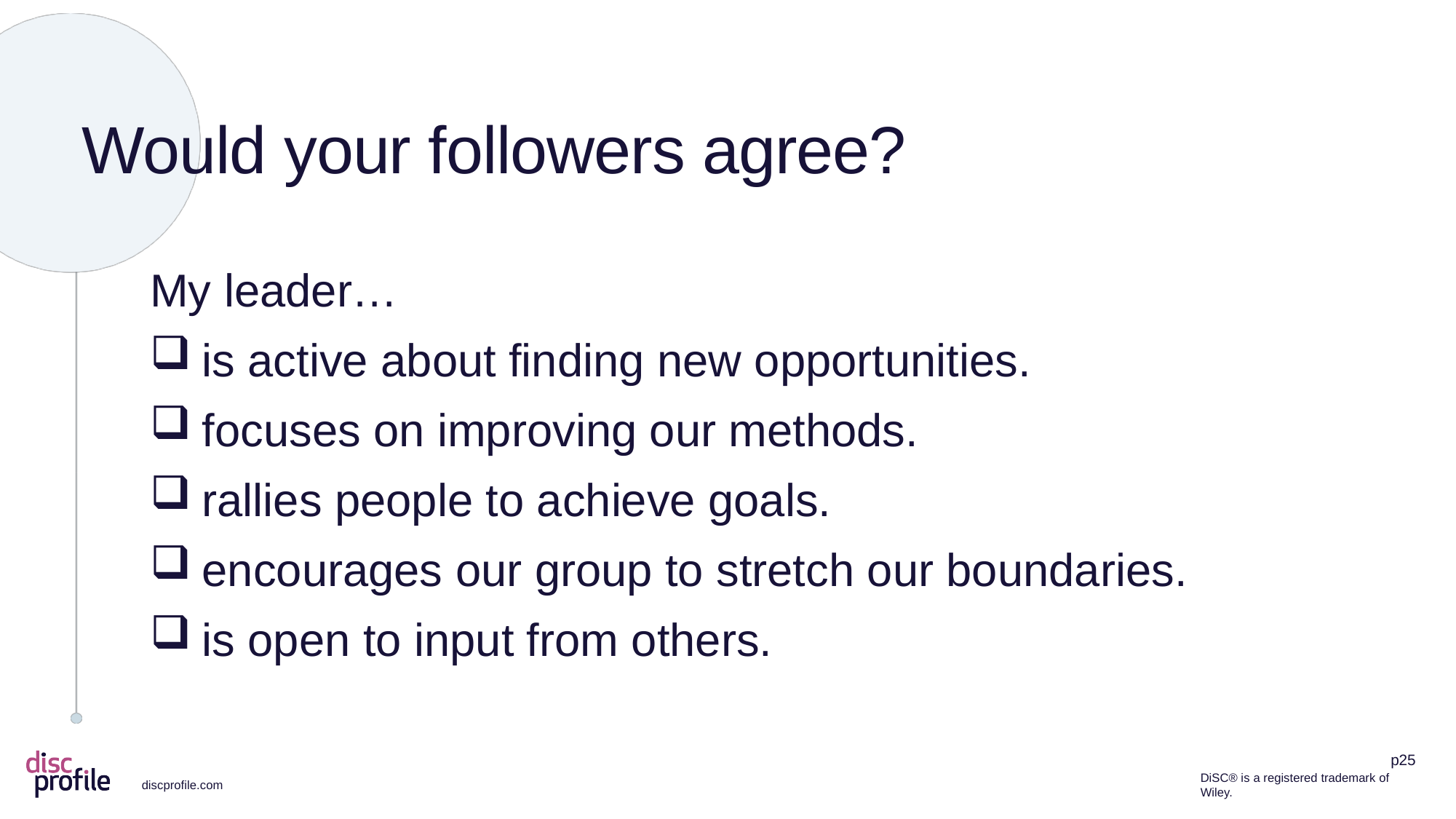

# Would your followers agree?
My leader…
 is active about finding new opportunities.
 focuses on improving our methods.
 rallies people to achieve goals.
 encourages our group to stretch our boundaries.
 is open to input from others.